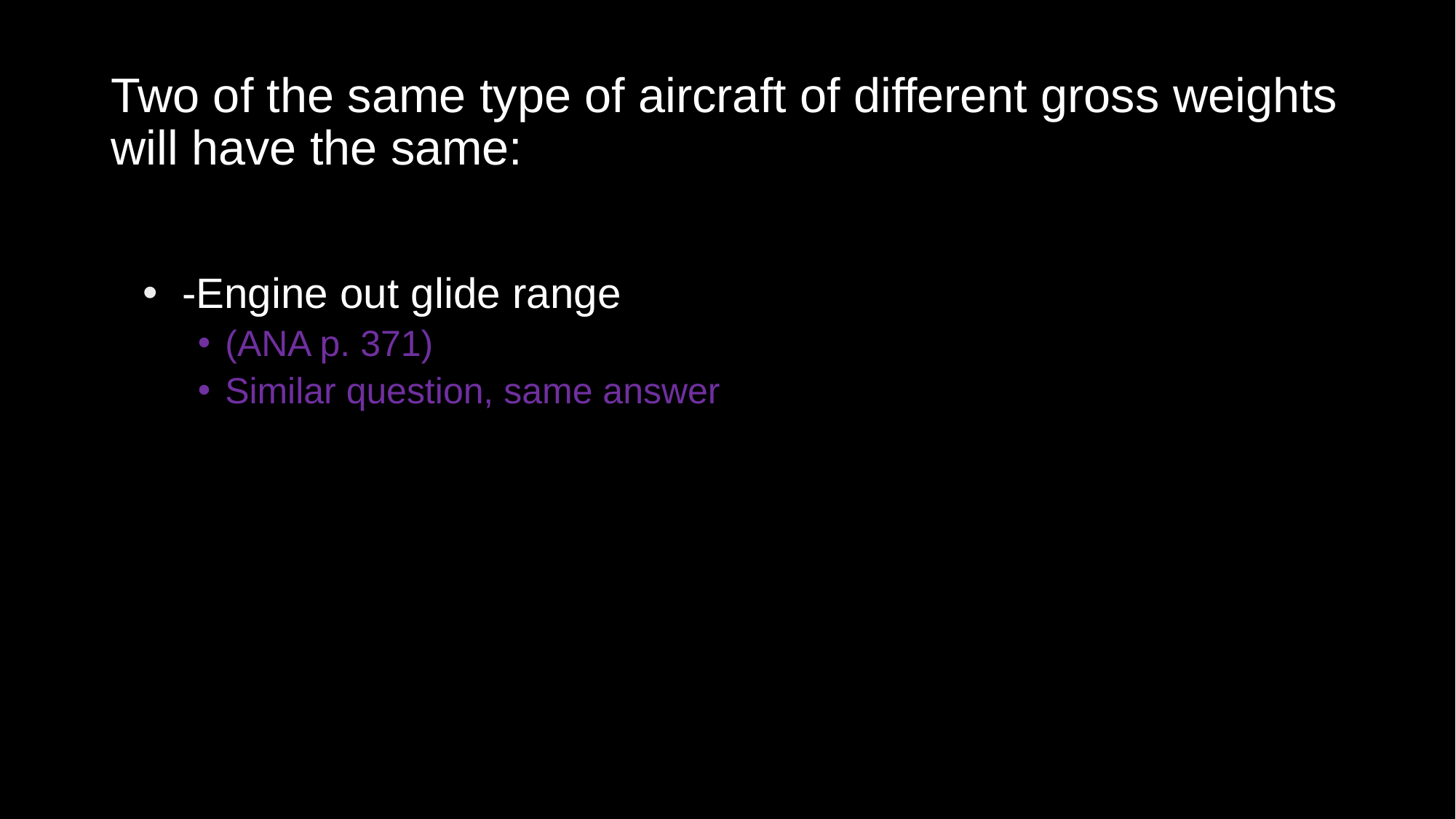

# Two of the same type of aircraft of different gross weights will have the same:
 -Engine out glide range
(ANA p. 371)
Similar question, same answer